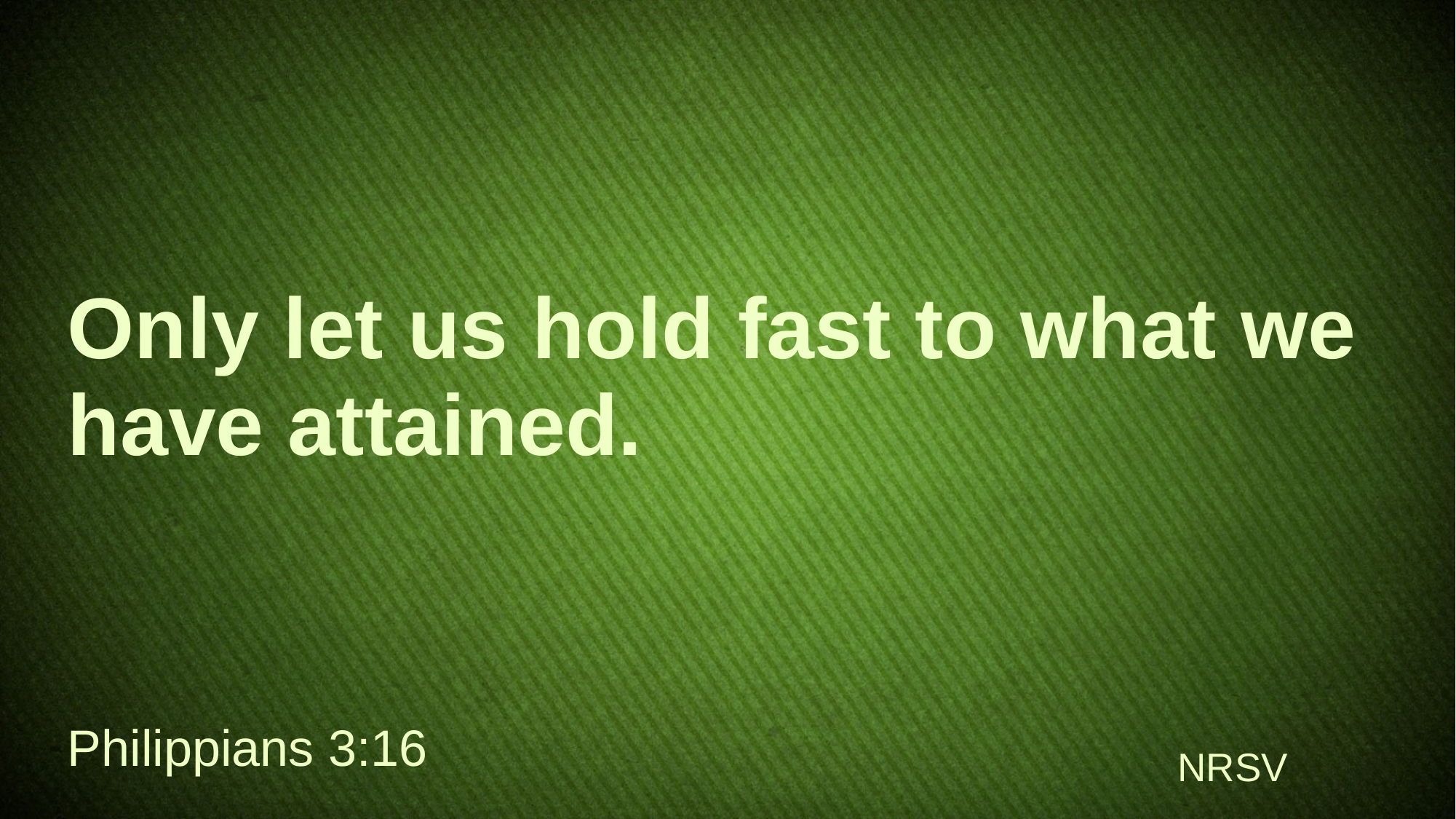

# Only let us hold fast to what we have attained.
Philippians 3:16
NRSV